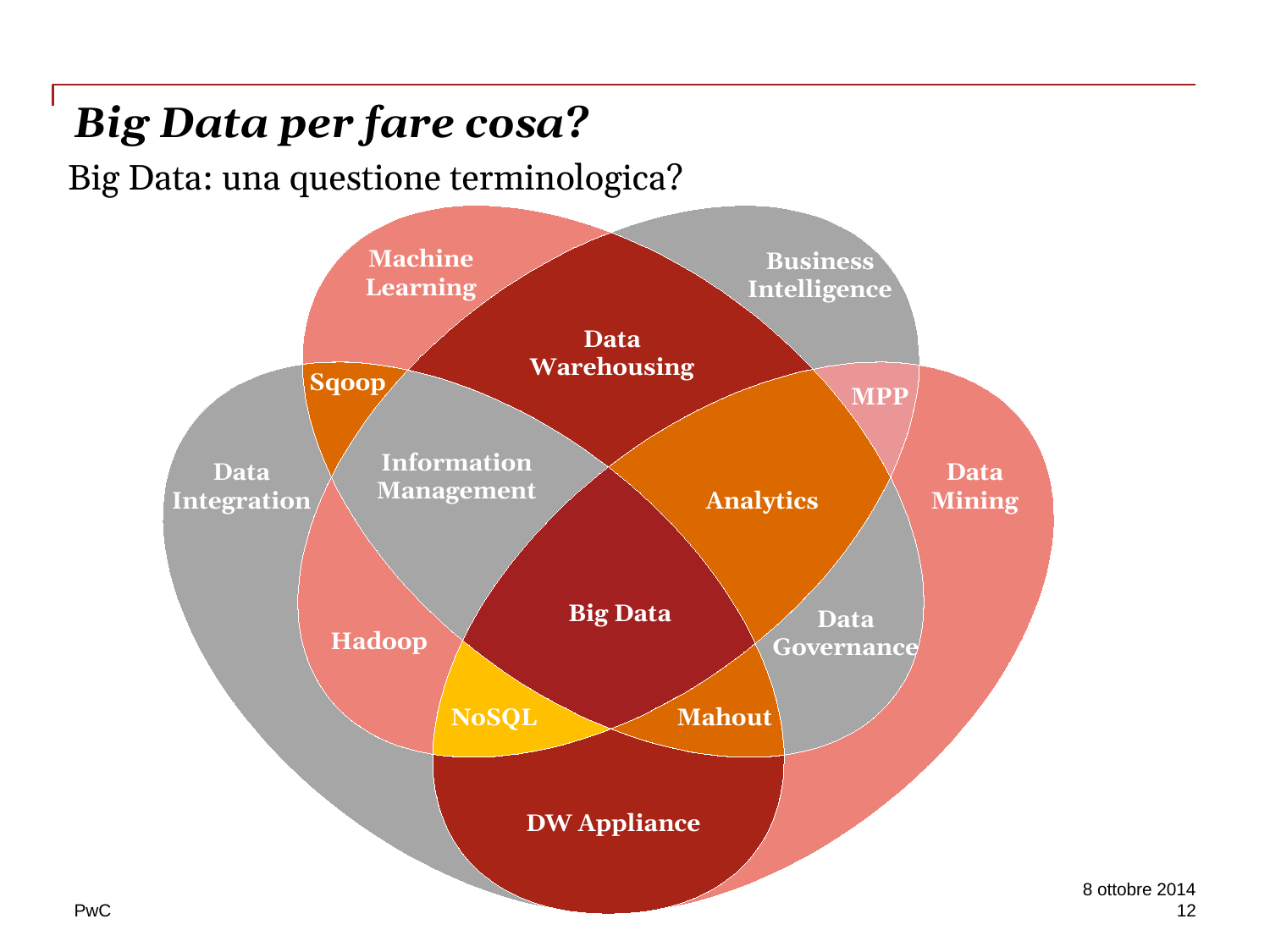

Big Data per fare cosa?
# Big Data: una questione terminologica?

Machine
Learning
Business
Intelligence
Data Warehousing

Sqoop

MPP
Information
Management
Data
Integration
Data Mining

Analytics
Big Data
Data
Governance
Hadoop

NoSQL
Mahout

DW Appliance
8 ottobre 2014
12